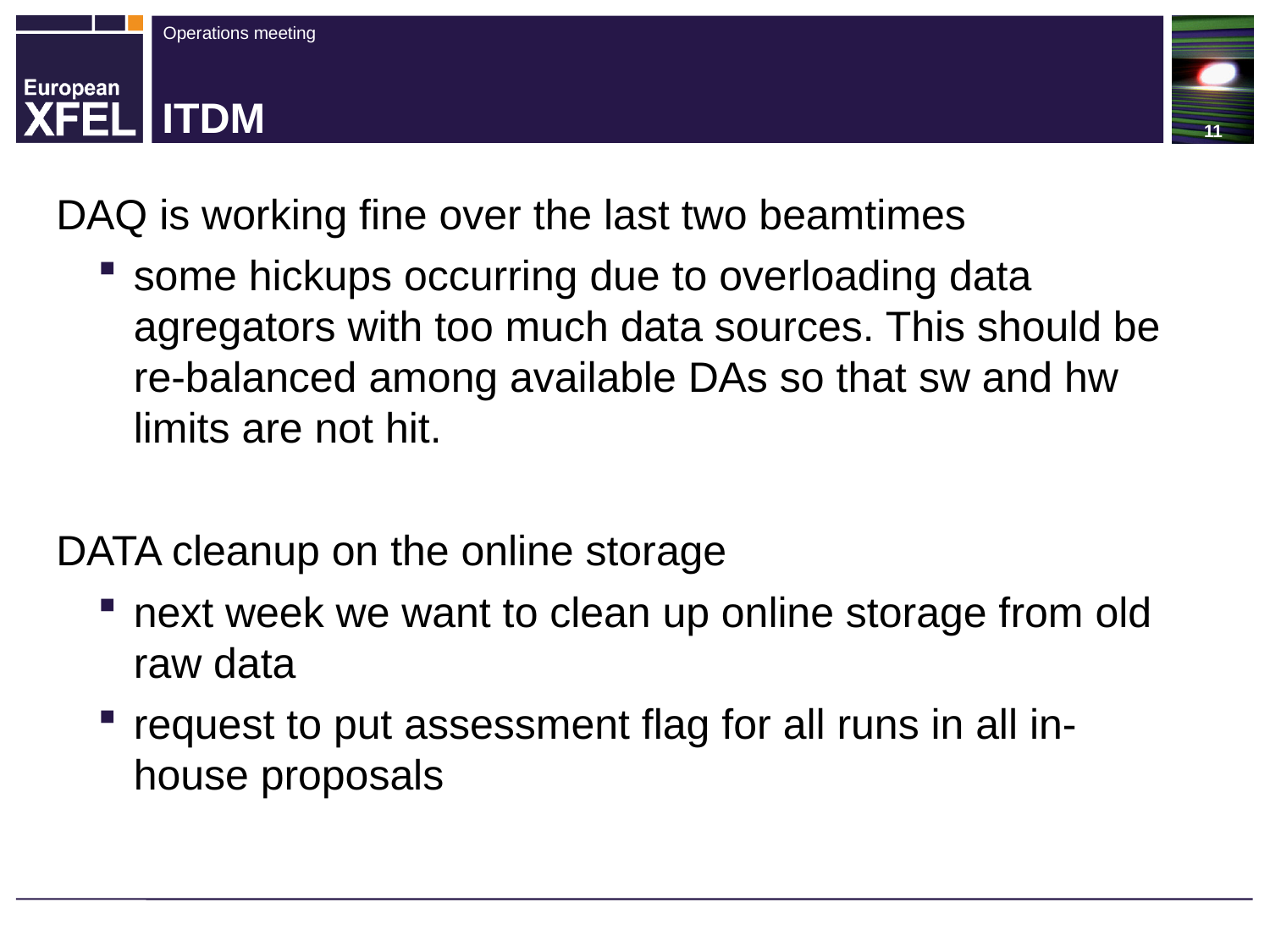

# ITDM

DAQ is working fine over the last two beamtimes
some hickups occurring due to overloading data agregators with too much data sources. This should be re-balanced among available DAs so that sw and hw limits are not hit.

DATA cleanup on the online storage
next week we want to clean up online storage from old raw data
request to put assessment flag for all runs in all in-house proposals